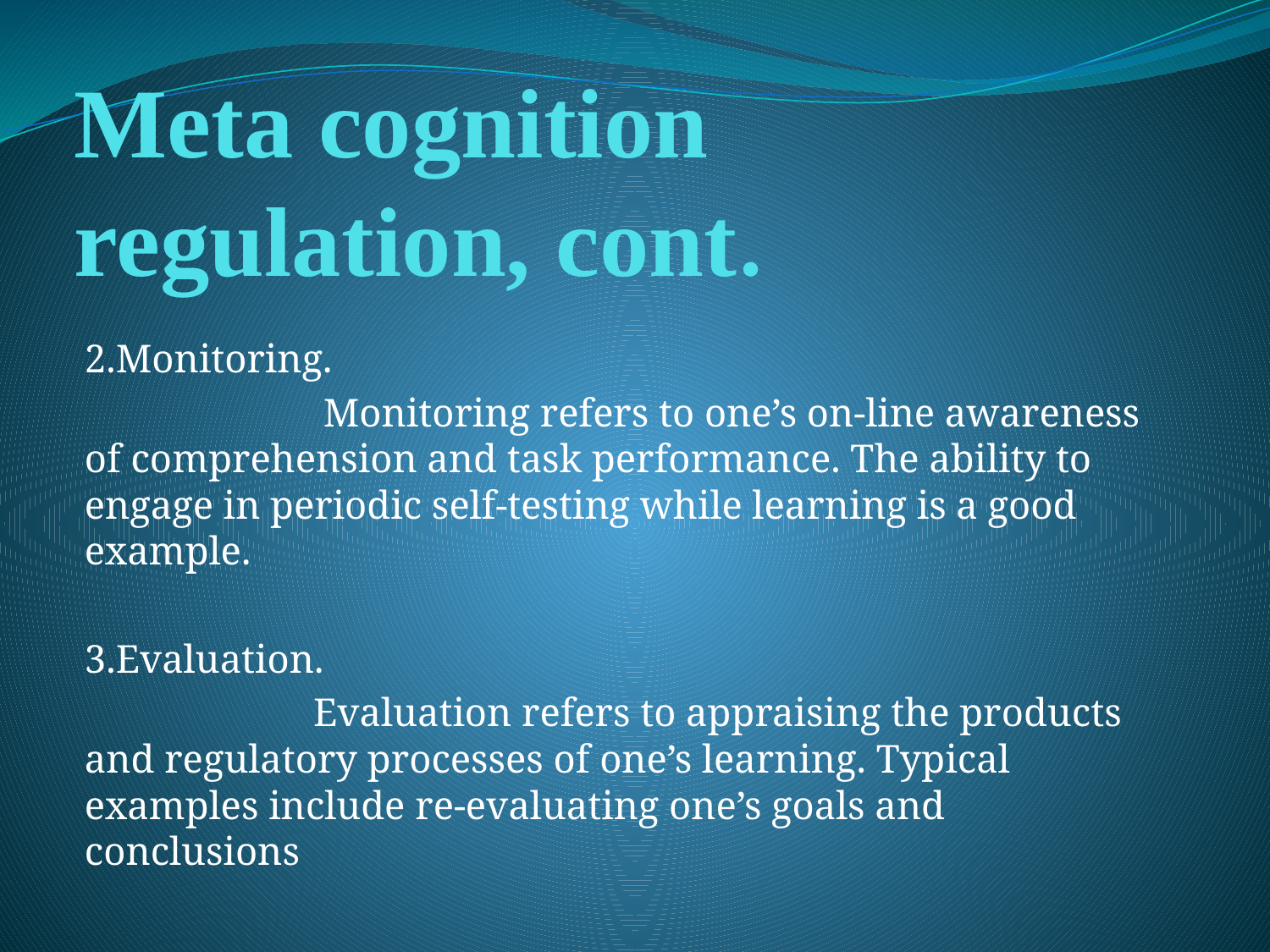

# Meta cognition regulation, cont.
2.Monitoring.
                        Monitoring refers to one’s on-line awareness of comprehension and task performance. The ability to engage in periodic self-testing while learning is a good example.

3.Evaluation.
                       Evaluation refers to appraising the products and regulatory processes of one’s learning. Typical examples include re-evaluating one’s goals and conclusions